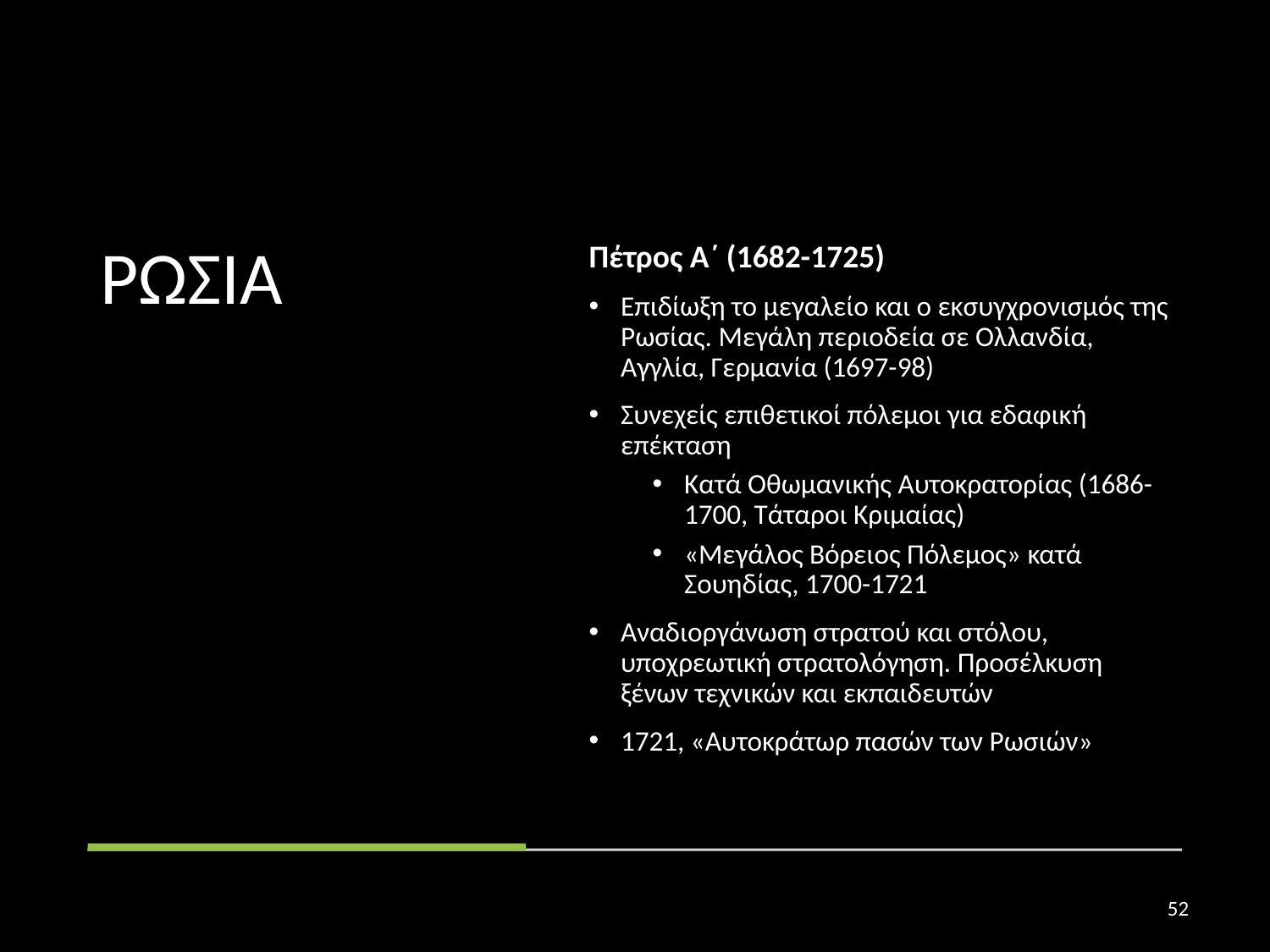

# ΡΩΣΙΑ
Πέτρος Α΄ (1682-1725)
Επιδίωξη το μεγαλείο και ο εκσυγχρονισμός της Ρωσίας. Μεγάλη περιοδεία σε Ολλανδία, Αγγλία, Γερμανία (1697-98)
Συνεχείς επιθετικοί πόλεμοι για εδαφική επέκταση
Κατά Οθωμανικής Αυτοκρατορίας (1686-1700, Τάταροι Κριμαίας)
«Μεγάλος Βόρειος Πόλεμος» κατά Σουηδίας, 1700-1721
Αναδιοργάνωση στρατού και στόλου, υποχρεωτική στρατολόγηση. Προσέλκυση ξένων τεχνικών και εκπαιδευτών
1721, «Αυτοκράτωρ πασών των Ρωσιών»

52